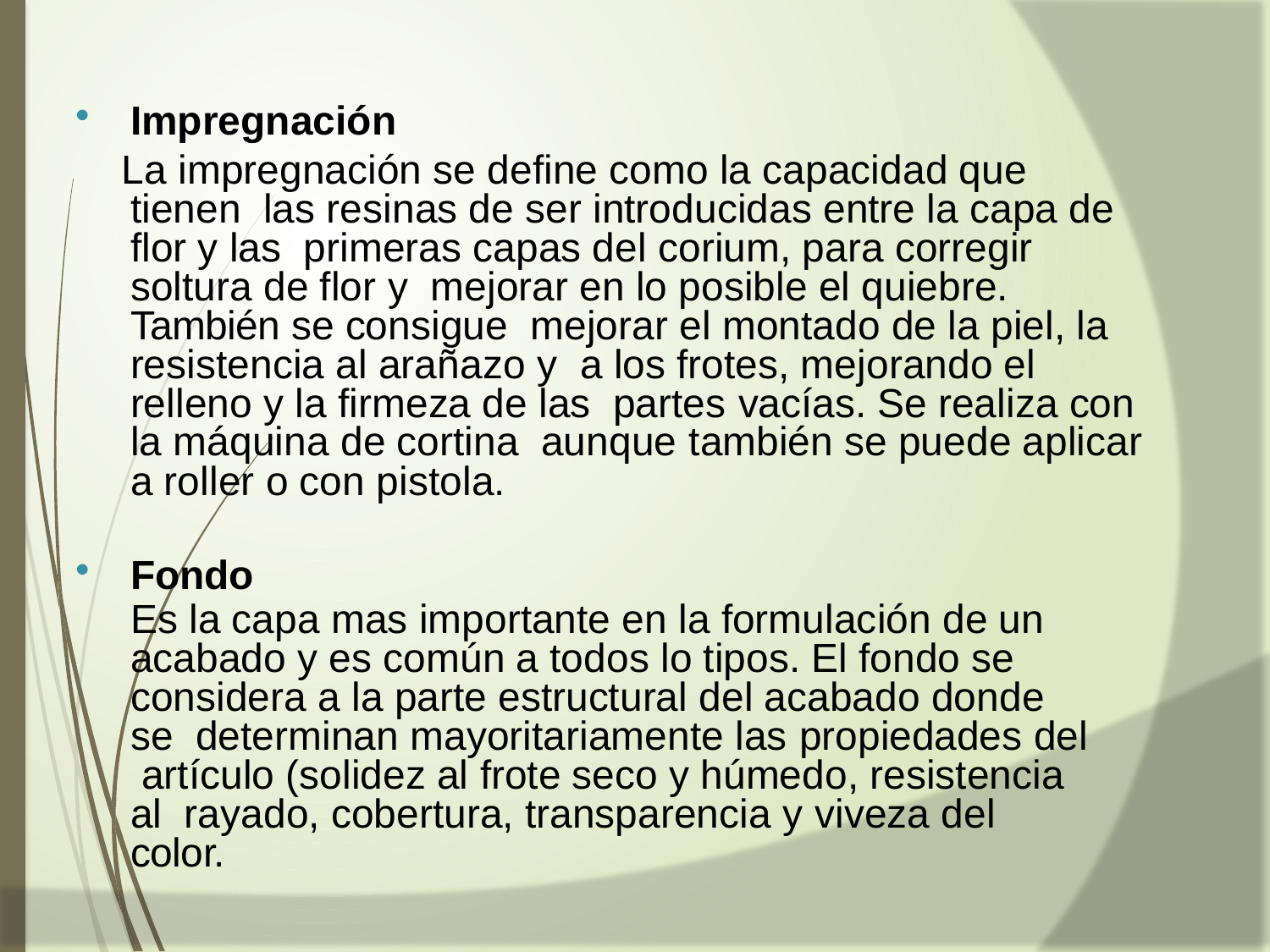

Impregnación
La impregnación se define como la capacidad que tienen  las resinas de ser introducidas entre la capa de flor y las  primeras capas del corium, para corregir soltura de flor y  mejorar en lo posible el quiebre. También se consigue  mejorar el montado de la piel, la resistencia al arañazo y  a los frotes, mejorando el relleno y la firmeza de las  partes vacías. Se realiza con la máquina de cortina  aunque también se puede aplicar a roller o con pistola.

Fondo
Es la capa mas importante en la formulación de un  acabado y es común a todos lo tipos. El fondo se  considera a la parte estructural del acabado donde se  determinan mayoritariamente las propiedades del  artículo (solidez al frote seco y húmedo, resistencia al  rayado, cobertura, transparencia y viveza del color.